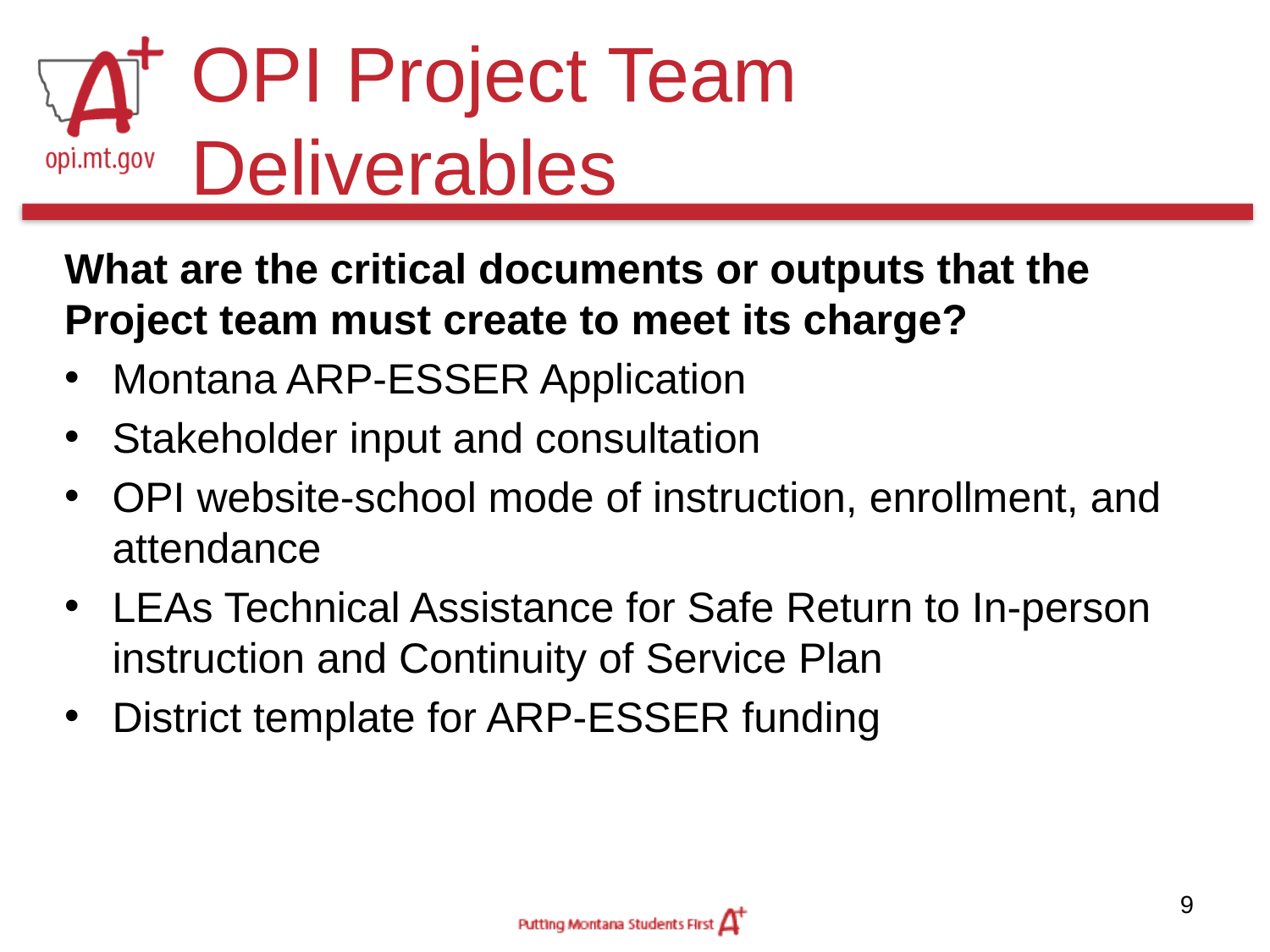

# OPI Project Team Deliverables
What are the critical documents or outputs that the Project team must create to meet its charge?
Montana ARP-ESSER Application
Stakeholder input and consultation
OPI website-school mode of instruction, enrollment, and attendance
LEAs Technical Assistance for Safe Return to In-person instruction and Continuity of Service Plan
District template for ARP-ESSER funding

9